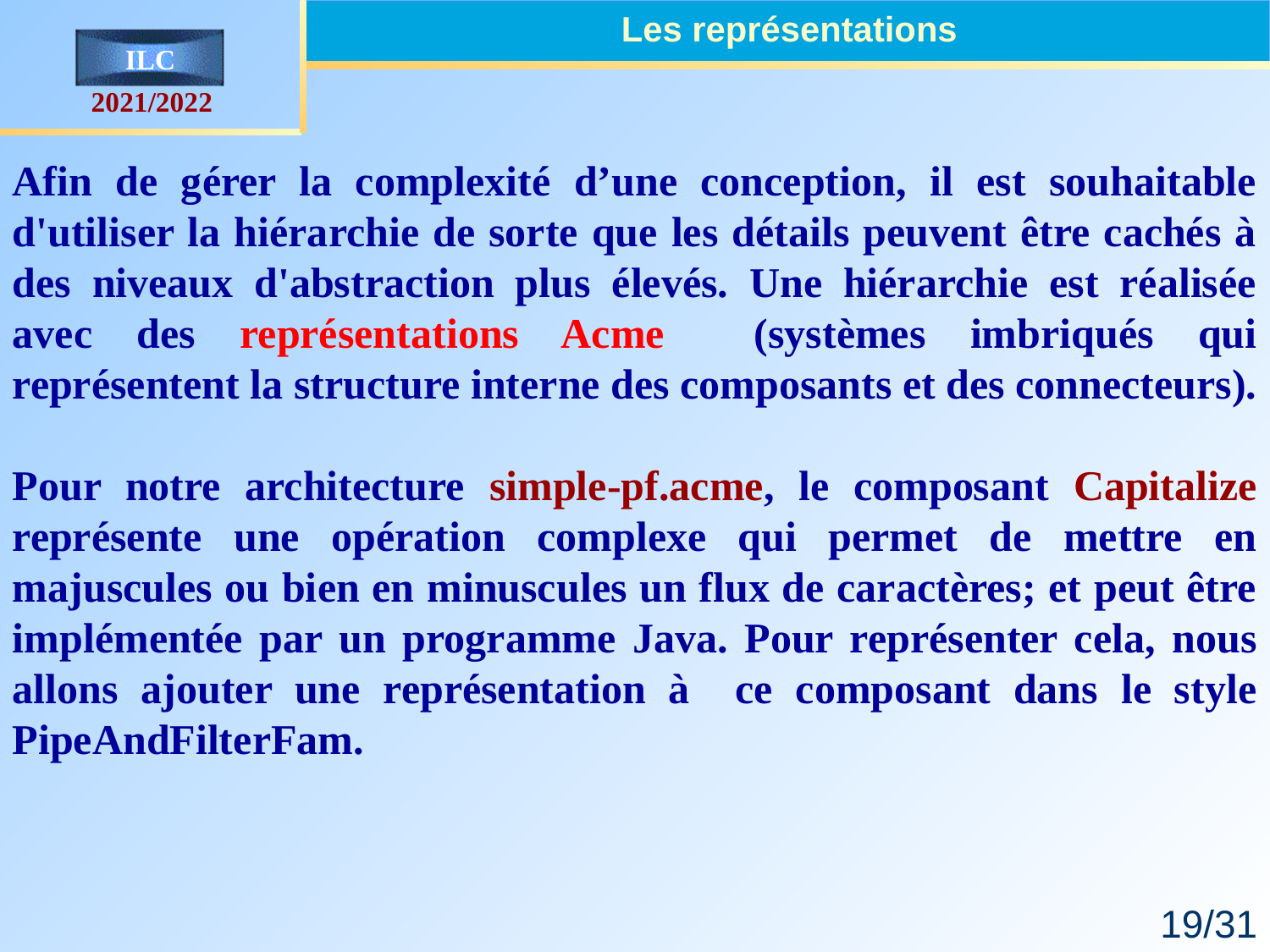

Les représentations
Afin de gérer la complexité d’une conception, il est souhaitable d'utiliser la hiérarchie de sorte que les détails peuvent être cachés à des niveaux d'abstraction plus élevés. Une hiérarchie est réalisée avec des représentations Acme  (systèmes imbriqués qui représentent la structure interne des composants et des connecteurs).

Pour notre architecture simple-pf.acme, le composant Capitalize représente une opération complexe qui permet de mettre en majuscules ou bien en minuscules un flux de caractères; et peut être implémentée par un programme Java. Pour représenter cela, nous allons ajouter une représentation à  ce composant dans le style PipeAndFilterFam.